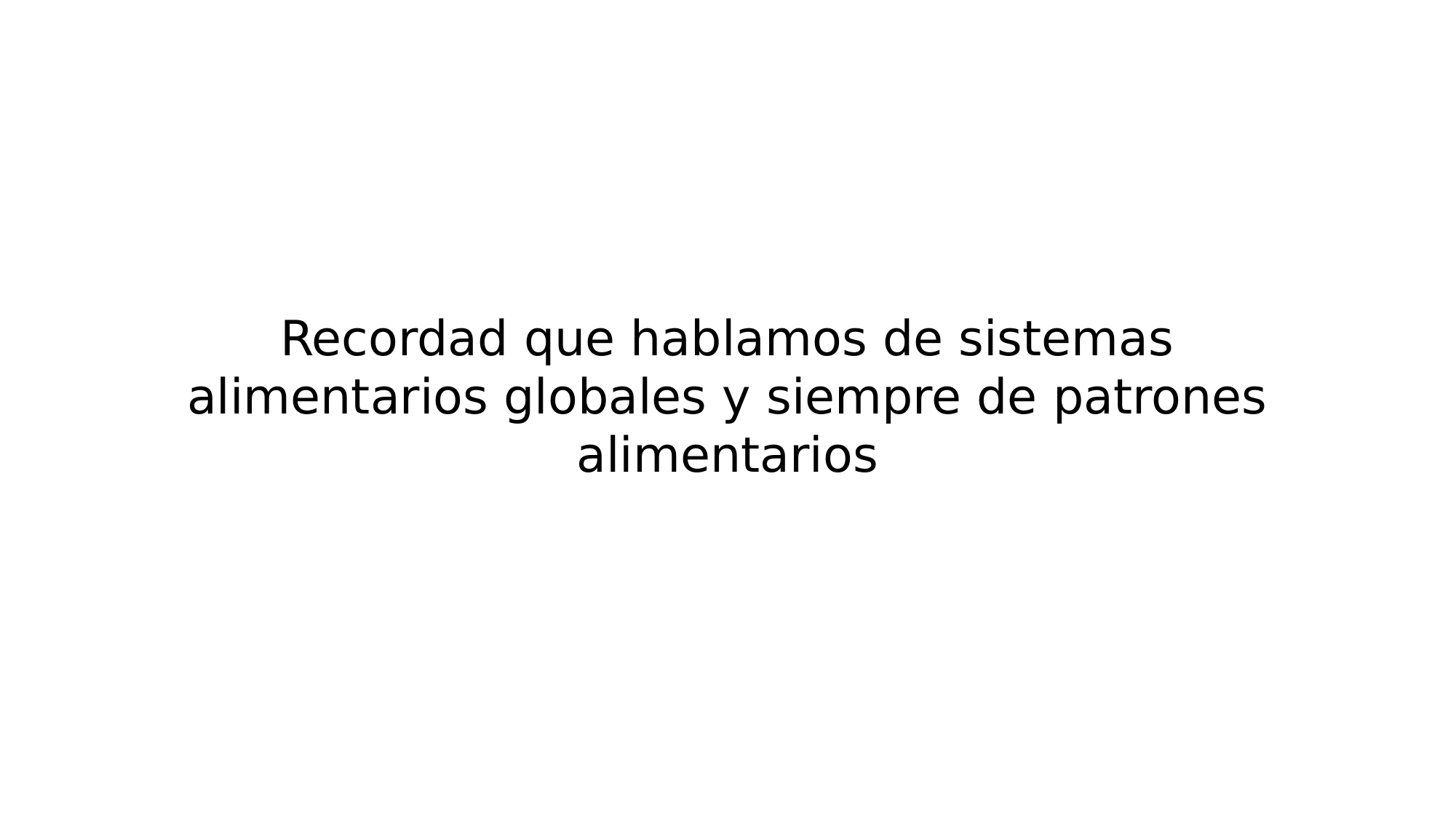

Recordad que hablamos de sistemas alimentarios globales y siempre de patrones alimentarios